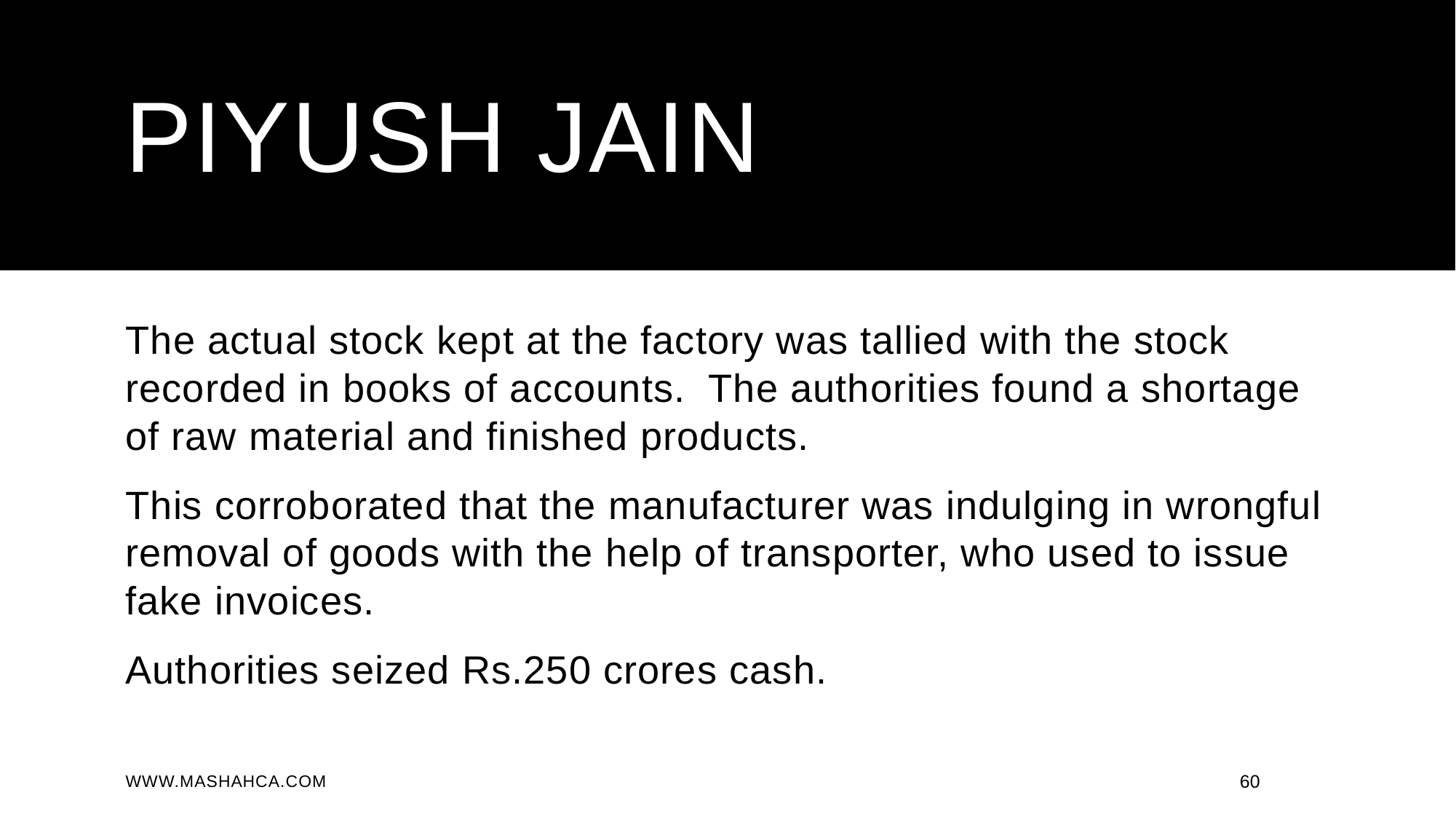

# Piyush Jain
The actual stock kept at the factory was tallied with the stock recorded in books of accounts.  The authorities found a shortage of raw material and finished products.
This corroborated that the manufacturer was indulging in wrongful removal of goods with the help of transporter, who used to issue fake invoices.
Authorities seized Rs.250 crores cash.

www.mashahca.com
60